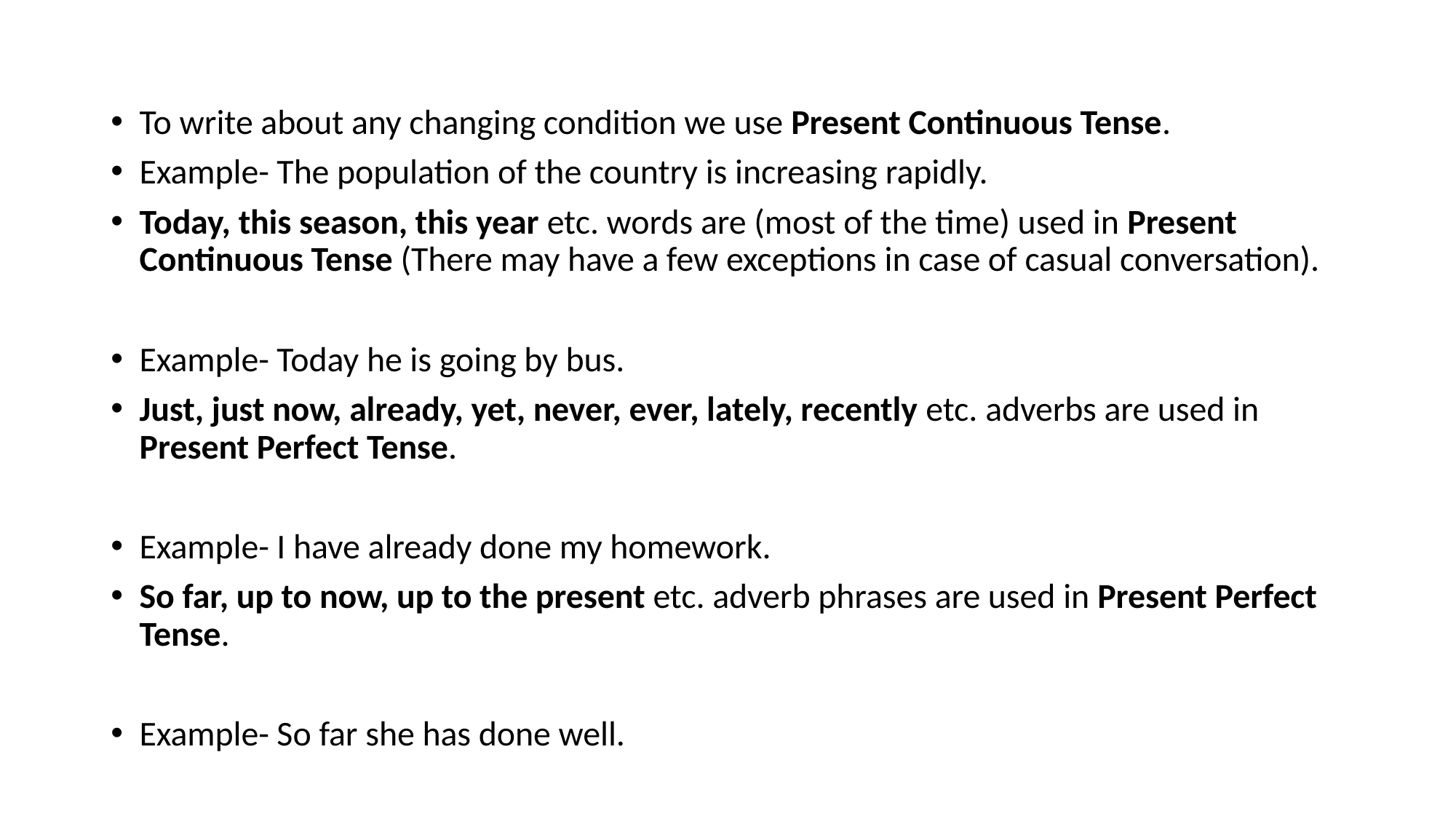

To write about any changing condition we use Present Continuous Tense.
Example- The population of the country is increasing rapidly.
Today, this season, this year etc. words are (most of the time) used in Present Continuous Tense (There may have a few exceptions in case of casual conversation).

Example- Today he is going by bus.
Just, just now, already, yet, never, ever, lately, recently etc. adverbs are used in Present Perfect Tense.

Example- I have already done my homework.
So far, up to now, up to the present etc. adverb phrases are used in Present Perfect Tense.

Example- So far she has done well.